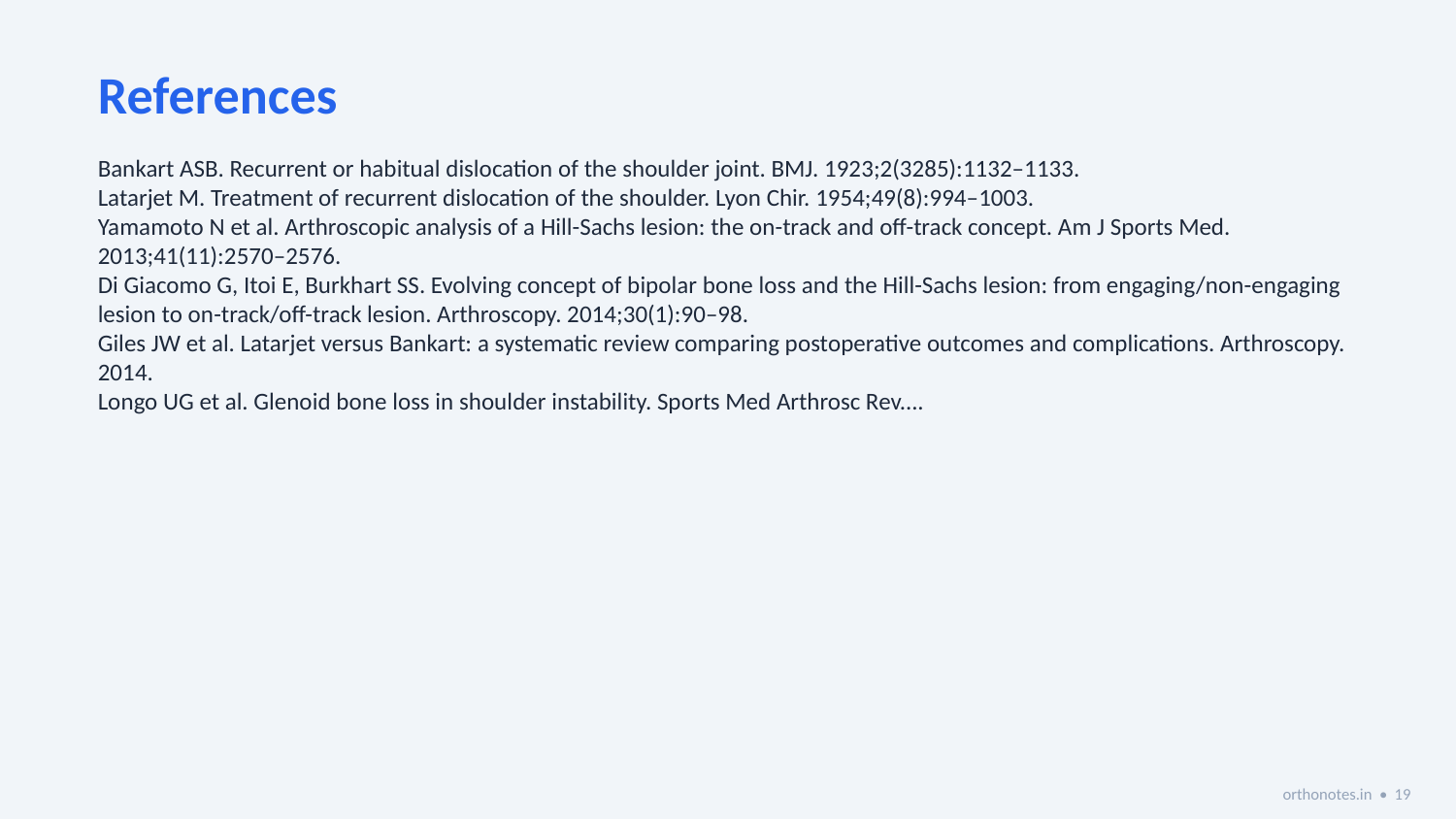

References
Bankart ASB. Recurrent or habitual dislocation of the shoulder joint. BMJ. 1923;2(3285):1132–1133.
Latarjet M. Treatment of recurrent dislocation of the shoulder. Lyon Chir. 1954;49(8):994–1003.
Yamamoto N et al. Arthroscopic analysis of a Hill-Sachs lesion: the on-track and off-track concept. Am J Sports Med. 2013;41(11):2570–2576.
Di Giacomo G, Itoi E, Burkhart SS. Evolving concept of bipolar bone loss and the Hill-Sachs lesion: from engaging/non-engaging lesion to on-track/off-track lesion. Arthroscopy. 2014;30(1):90–98.
Giles JW et al. Latarjet versus Bankart: a systematic review comparing postoperative outcomes and complications. Arthroscopy. 2014.
Longo UG et al. Glenoid bone loss in shoulder instability. Sports Med Arthrosc Rev....
orthonotes.in  •  19